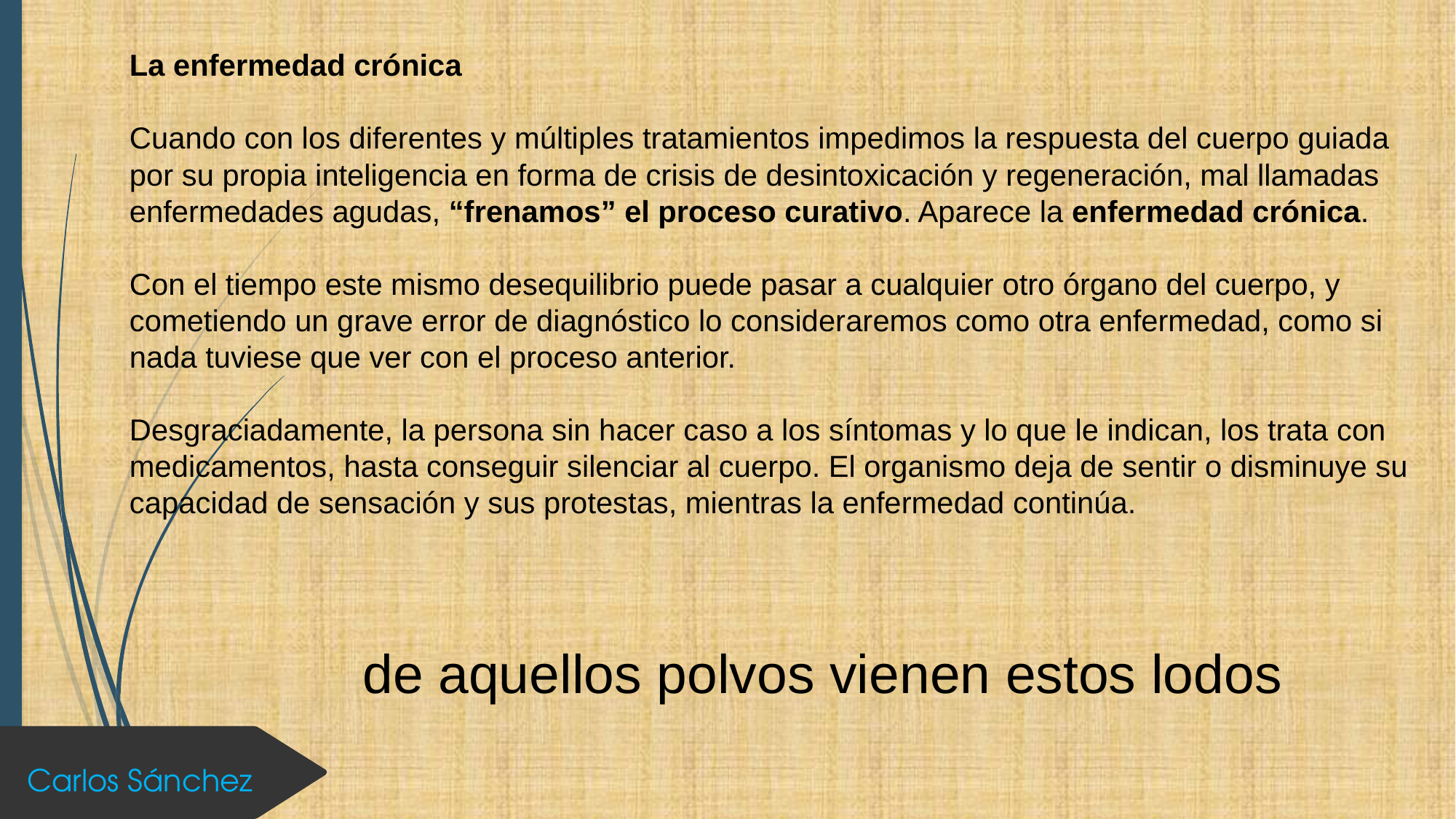

# La enfermedad crónica Cuando con los diferentes y múltiples tratamientos impedimos la respuesta del cuerpo guiada por su propia inteligencia en forma de crisis de desintoxicación y regeneración, mal llamadas enfermedades agudas, “frenamos” el proceso curativo. Aparece la enfermedad crónica. Con el tiempo este mismo desequilibrio puede pasar a cualquier otro órgano del cuerpo, y cometiendo un grave error de diagnóstico lo consideraremos como otra enfermedad, como si nada tuviese que ver con el proceso anterior. Desgraciadamente, la persona sin hacer caso a los síntomas y lo que le indican, los trata con medicamentos, hasta conseguir silenciar al cuerpo. El organismo deja de sentir o disminuye su capacidad de sensación y sus protestas, mientras la enfermedad continúa.
de aquellos polvos vienen estos lodos
Carlos Sánchez